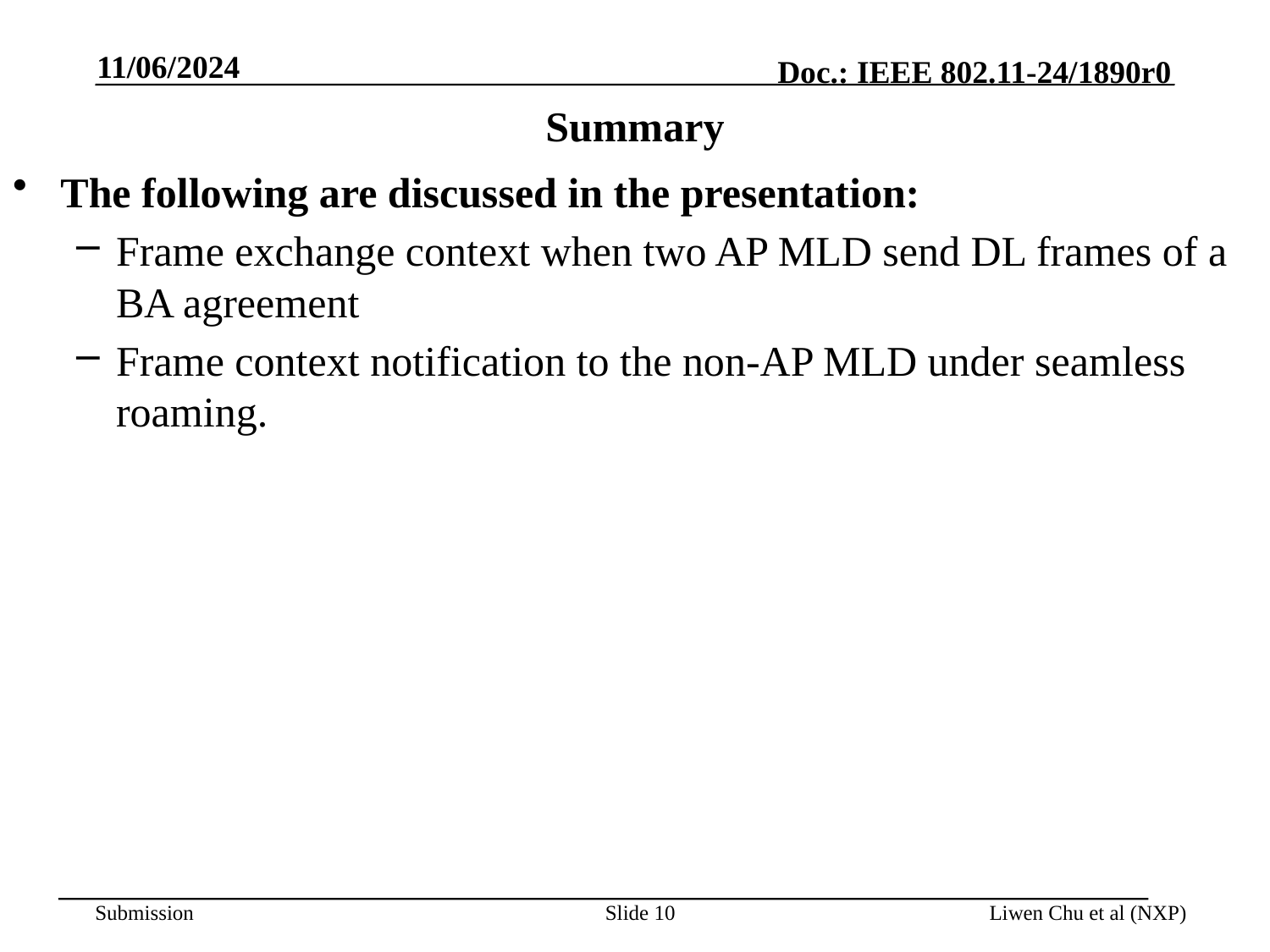

11/06/2024
# Summary
The following are discussed in the presentation:
Frame exchange context when two AP MLD send DL frames of a BA agreement
Frame context notification to the non-AP MLD under seamless roaming.
Slide 10
Liwen Chu et al (NXP)